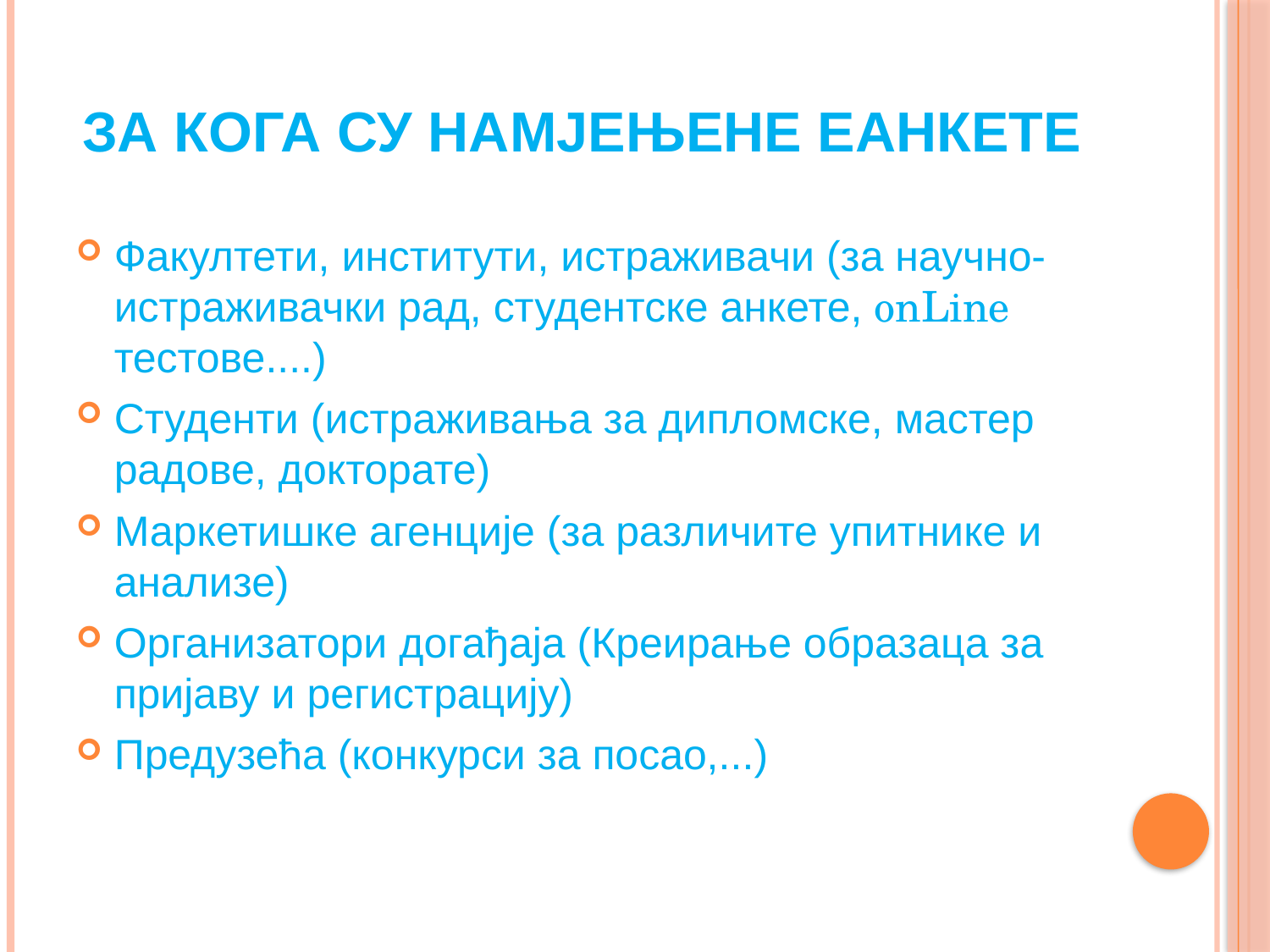

# За кога су намјењене еАнкете
Факултети, институти, истраживачи (за научно-истраживачки рад, студентске анкете, onLine тестове....)
Студенти (истраживања за дипломске, мастер радове, докторате)
Маркетишке агенције (за различите упитнике и анализе)
Организатори догађаја (Креирање образаца за пријаву и регистрацију)
Предузећа (конкурси за посао,...)